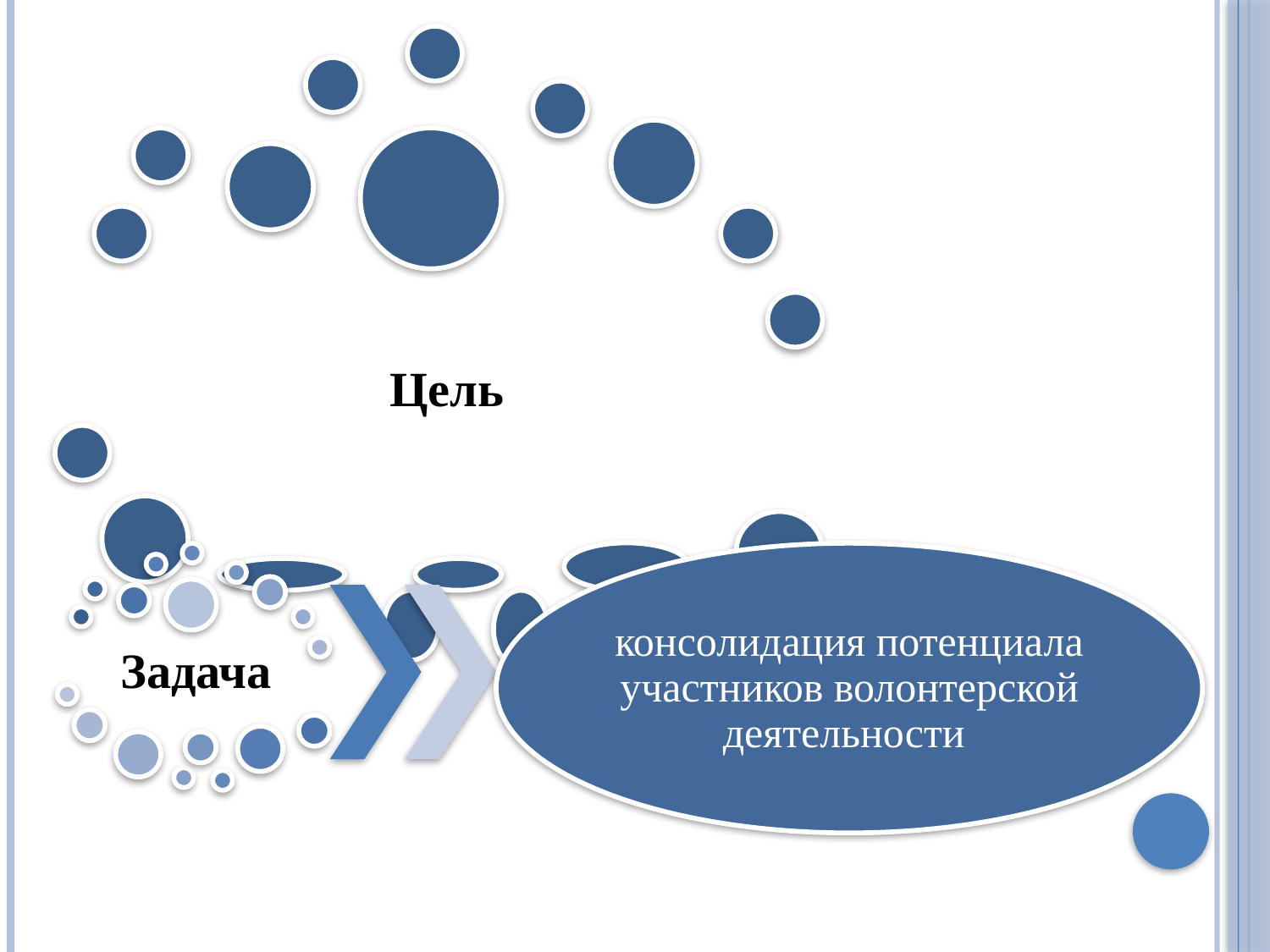

Цель
Задача
консолидация потенциала участников волонтерской деятельности